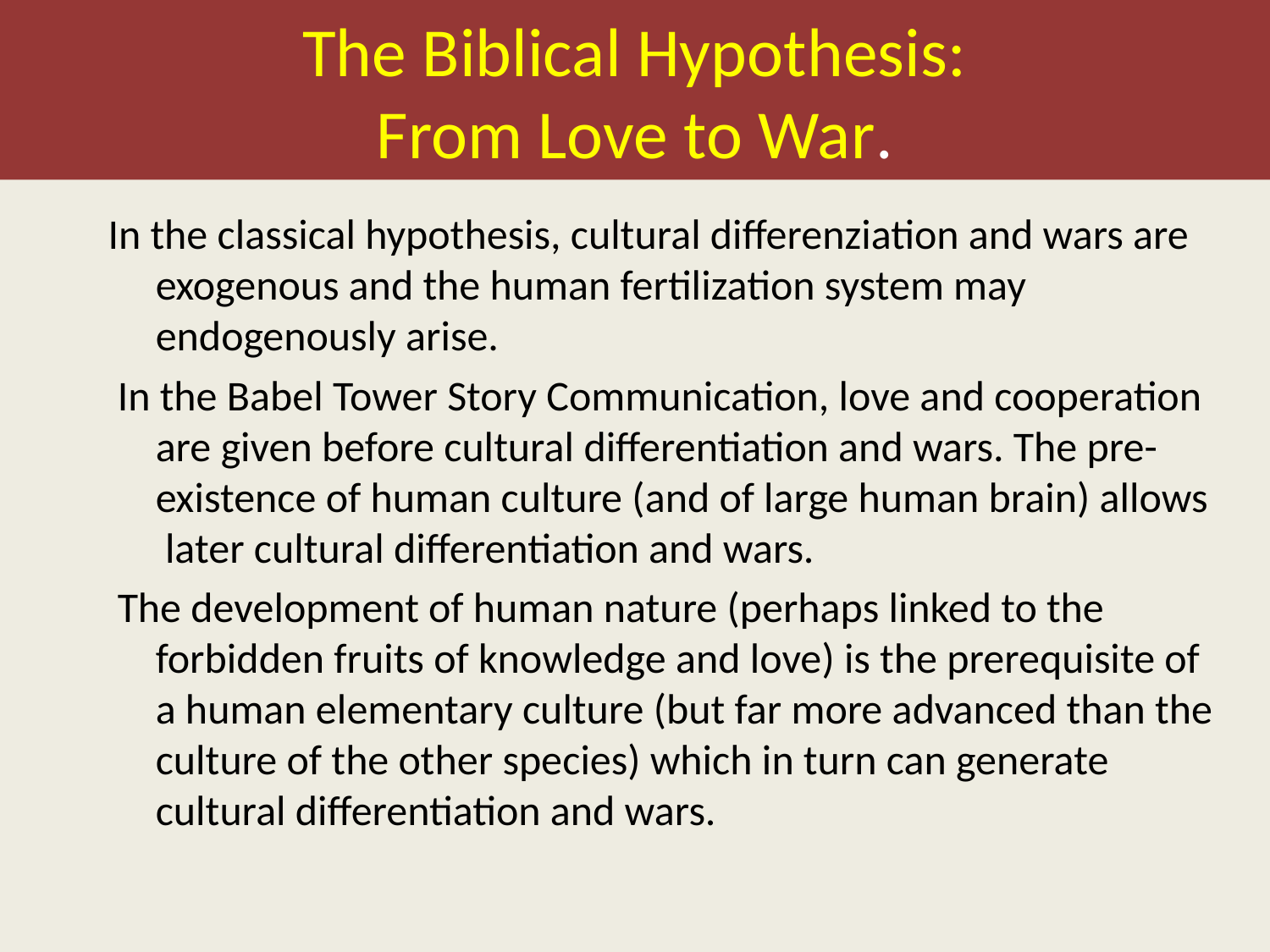

# The Biblical Hypothesis: From Love to War.
In the classical hypothesis, cultural differenziation and wars are exogenous and the human fertilization system may endogenously arise.
 In the Babel Tower Story Communication, love and cooperation are given before cultural differentiation and wars. The pre-existence of human culture (and of large human brain) allows  later cultural differentiation and wars.
 The development of human nature (perhaps linked to the forbidden fruits of knowledge and love) is the prerequisite of a human elementary culture (but far more advanced than the culture of the other species) which in turn can generate cultural differentiation and wars.